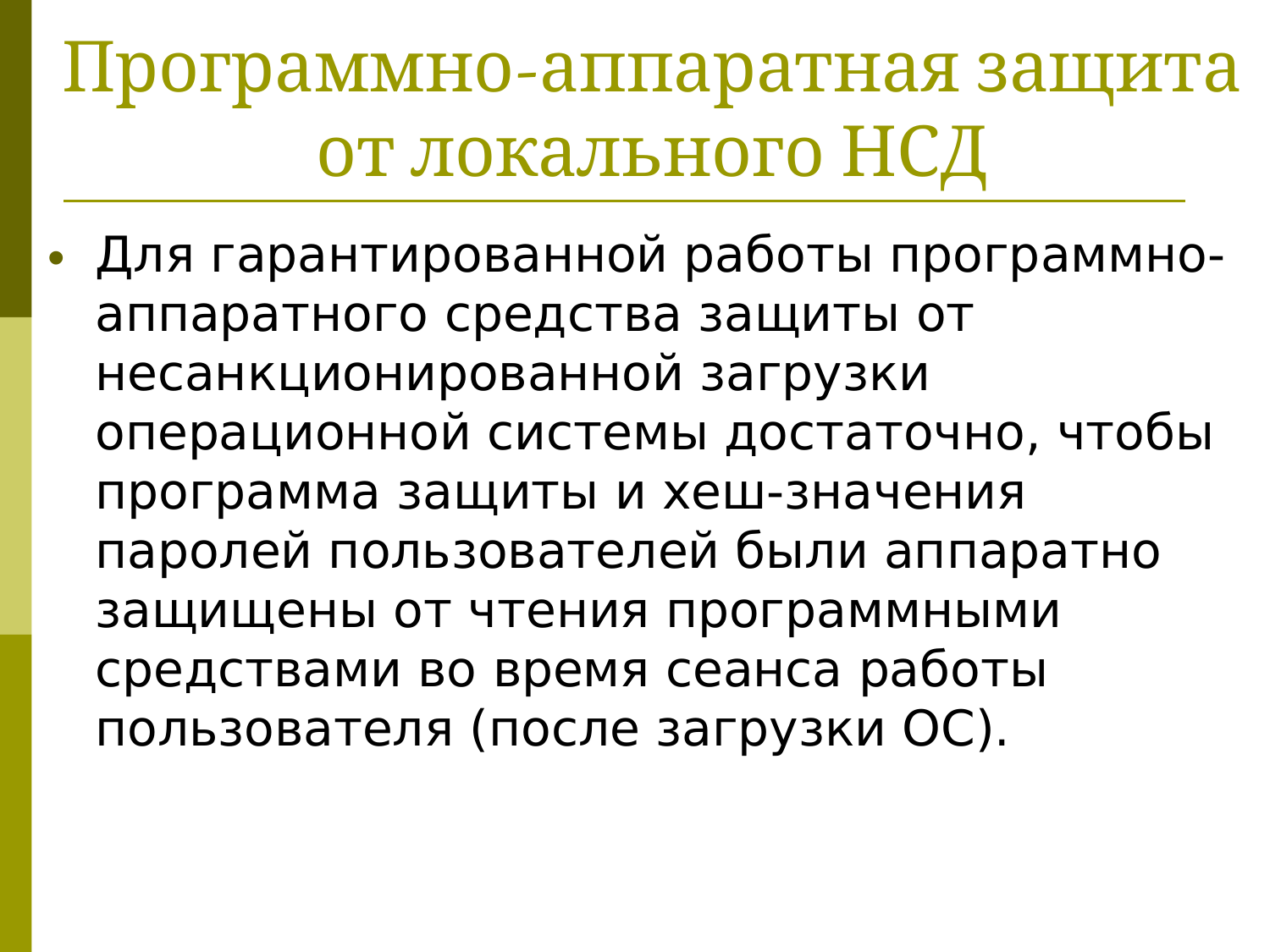

# Программно-аппаратная защита от локального НСД
Для гарантированной работы программно-аппаратного средства защиты от несанкционированной загрузки операционной системы достаточно, чтобы программа защиты и хеш-значения паролей пользователей были аппаратно защищены от чтения программными средствами во время сеанса работы пользователя (после загрузки ОС).